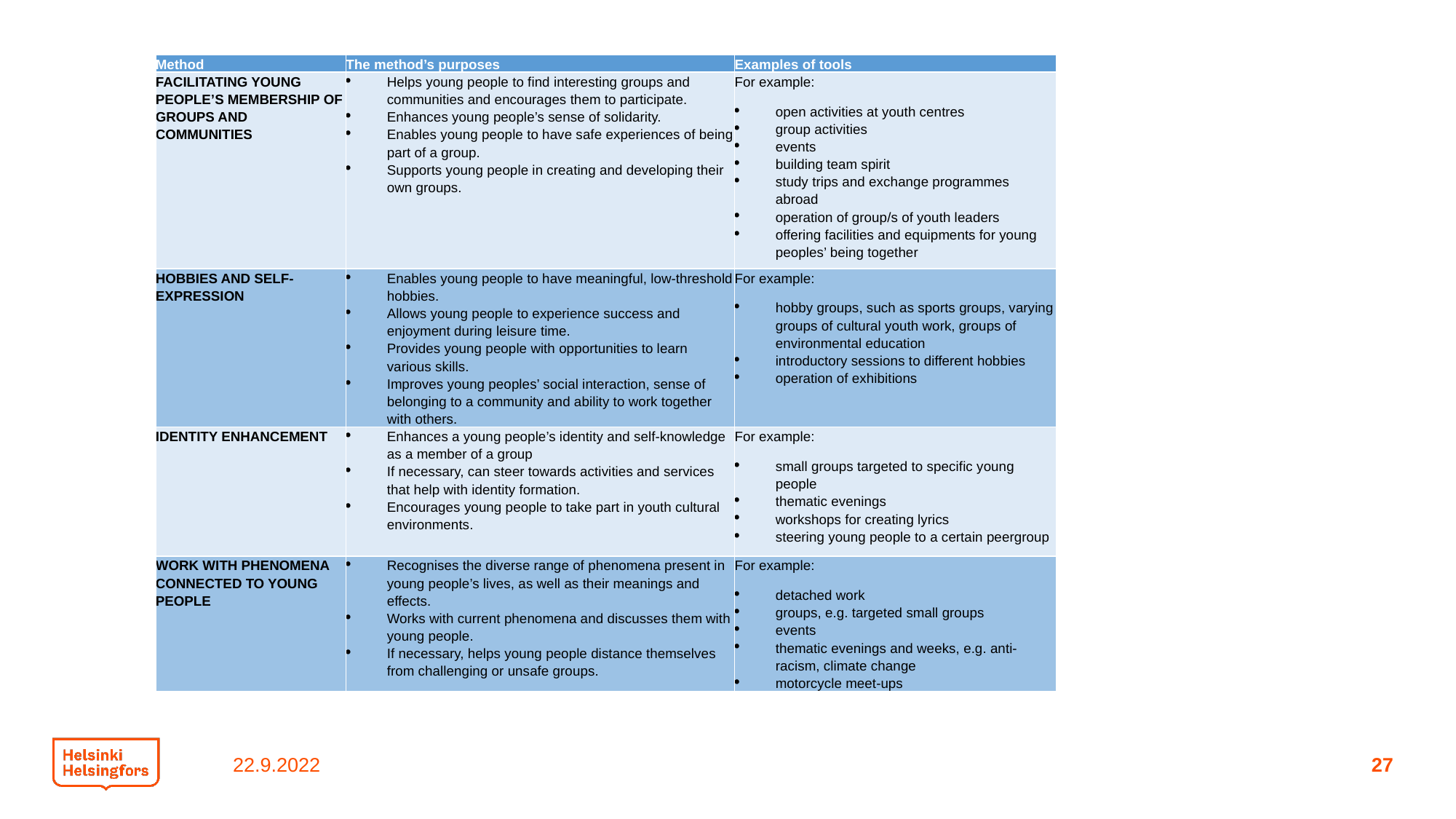

#
| Method | The method’s purposes | Examples of tools |
| --- | --- | --- |
| FACILITATING YOUNG PEOPLE’S MEMBERSHIP OF GROUPS AND COMMUNITIES | Helps young people to find interesting groups and communities and encourages them to participate. Enhances young people’s sense of solidarity. Enables young people to have safe experiences of being part of a group. Supports young people in creating and developing their own groups. | For example:  open activities at youth centres group activities  events  building team spirit  study trips and exchange programmes abroad  operation of group/s of youth leaders offering facilities and equipments for young peoples’ being together |
| HOBBIES AND SELF-EXPRESSION | Enables young people to have meaningful, low-threshold hobbies. Allows young people to experience success and enjoyment during leisure time. Provides young people with opportunities to learn various skills. Improves young peoples’ social interaction, sense of belonging to a community and ability to work together with others. | For example: hobby groups, such as sports groups, varying groups of cultural youth work, groups of environmental education introductory sessions to different hobbies operation of exhibitions |
| IDENTITY ENHANCEMENT | Enhances a young people’s identity and self-knowledge as a member of a group If necessary, can steer towards activities and services that help with identity formation.  Encourages young people to take part in youth cultural environments. | For example:  small groups targeted to specific young people thematic evenings workshops for creating lyrics steering young people to a certain peergroup |
| WORK WITH PHENOMENA CONNECTED TO YOUNG PEOPLE | Recognises the diverse range of phenomena present in young people’s lives, as well as their meanings and effects. Works with current phenomena and discusses them with young people. If necessary, helps young people distance themselves from challenging or unsafe groups. | For example:  detached work groups, e.g. targeted small groups  events  thematic evenings and weeks, e.g. anti-racism, climate change  motorcycle meet-ups |
22.9.2022

27